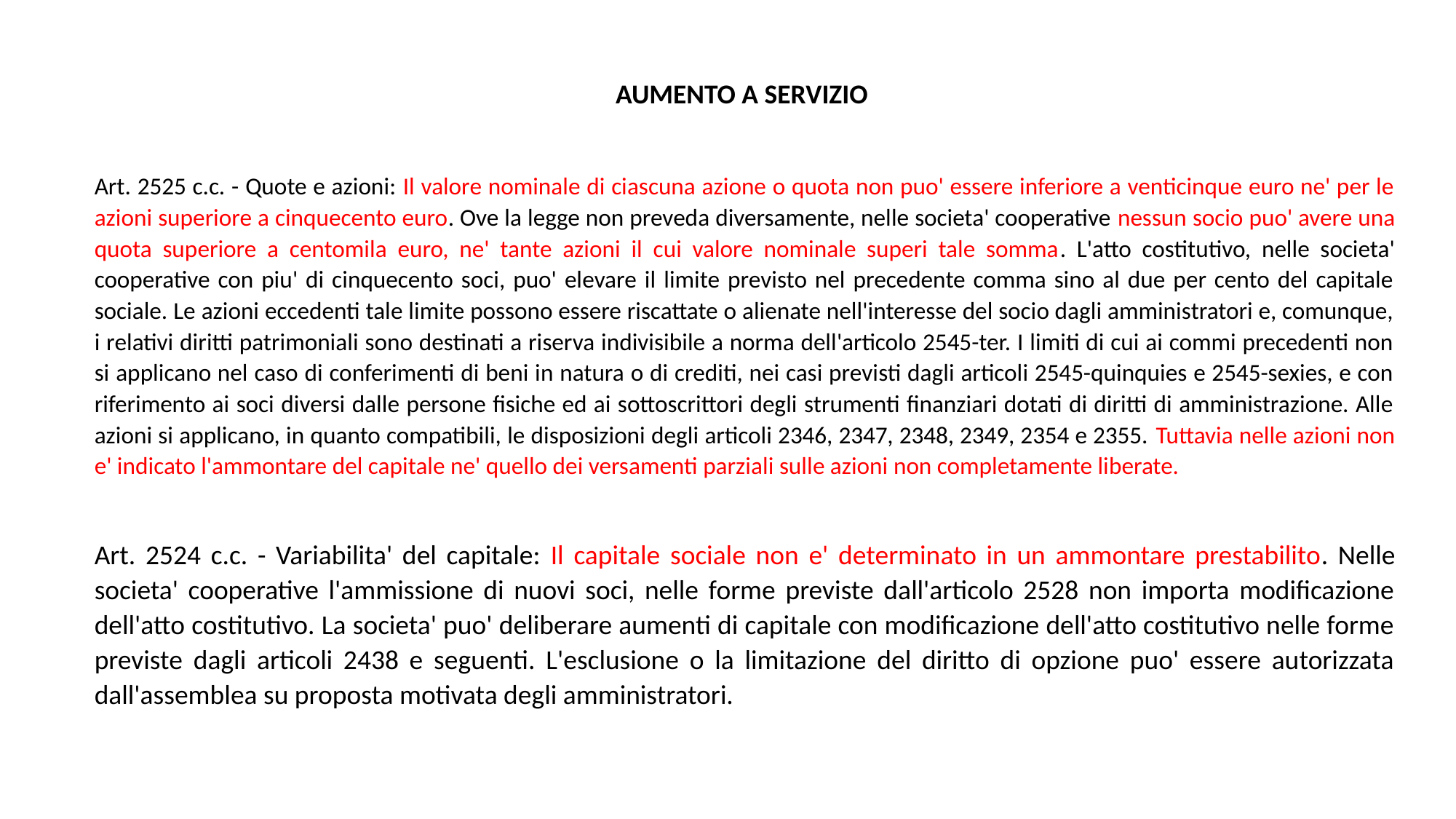

AUMENTO A SERVIZIO

Art. 2525 c.c. - Quote e azioni: Il valore nominale di ciascuna azione o quota non puo' essere inferiore a venticinque euro ne' per le azioni superiore a cinquecento euro. Ove la legge non preveda diversamente, nelle societa' cooperative nessun socio puo' avere una quota superiore a centomila euro, ne' tante azioni il cui valore nominale superi tale somma. L'atto costitutivo, nelle societa' cooperative con piu' di cinquecento soci, puo' elevare il limite previsto nel precedente comma sino al due per cento del capitale sociale. Le azioni eccedenti tale limite possono essere riscattate o alienate nell'interesse del socio dagli amministratori e, comunque, i relativi diritti patrimoniali sono destinati a riserva indivisibile a norma dell'articolo 2545-ter. I limiti di cui ai commi precedenti non si applicano nel caso di conferimenti di beni in natura o di crediti, nei casi previsti dagli articoli 2545-quinquies e 2545-sexies, e con riferimento ai soci diversi dalle persone fisiche ed ai sottoscrittori degli strumenti finanziari dotati di diritti di amministrazione. Alle azioni si applicano, in quanto compatibili, le disposizioni degli articoli 2346, 2347, 2348, 2349, 2354 e 2355. Tuttavia nelle azioni non e' indicato l'ammontare del capitale ne' quello dei versamenti parziali sulle azioni non completamente liberate.

Art. 2524 c.c. - Variabilita' del capitale: Il capitale sociale non e' determinato in un ammontare prestabilito. Nelle societa' cooperative l'ammissione di nuovi soci, nelle forme previste dall'articolo 2528 non importa modificazione dell'atto costitutivo. La societa' puo' deliberare aumenti di capitale con modificazione dell'atto costitutivo nelle forme previste dagli articoli 2438 e seguenti. L'esclusione o la limitazione del diritto di opzione puo' essere autorizzata dall'assemblea su proposta motivata degli amministratori.